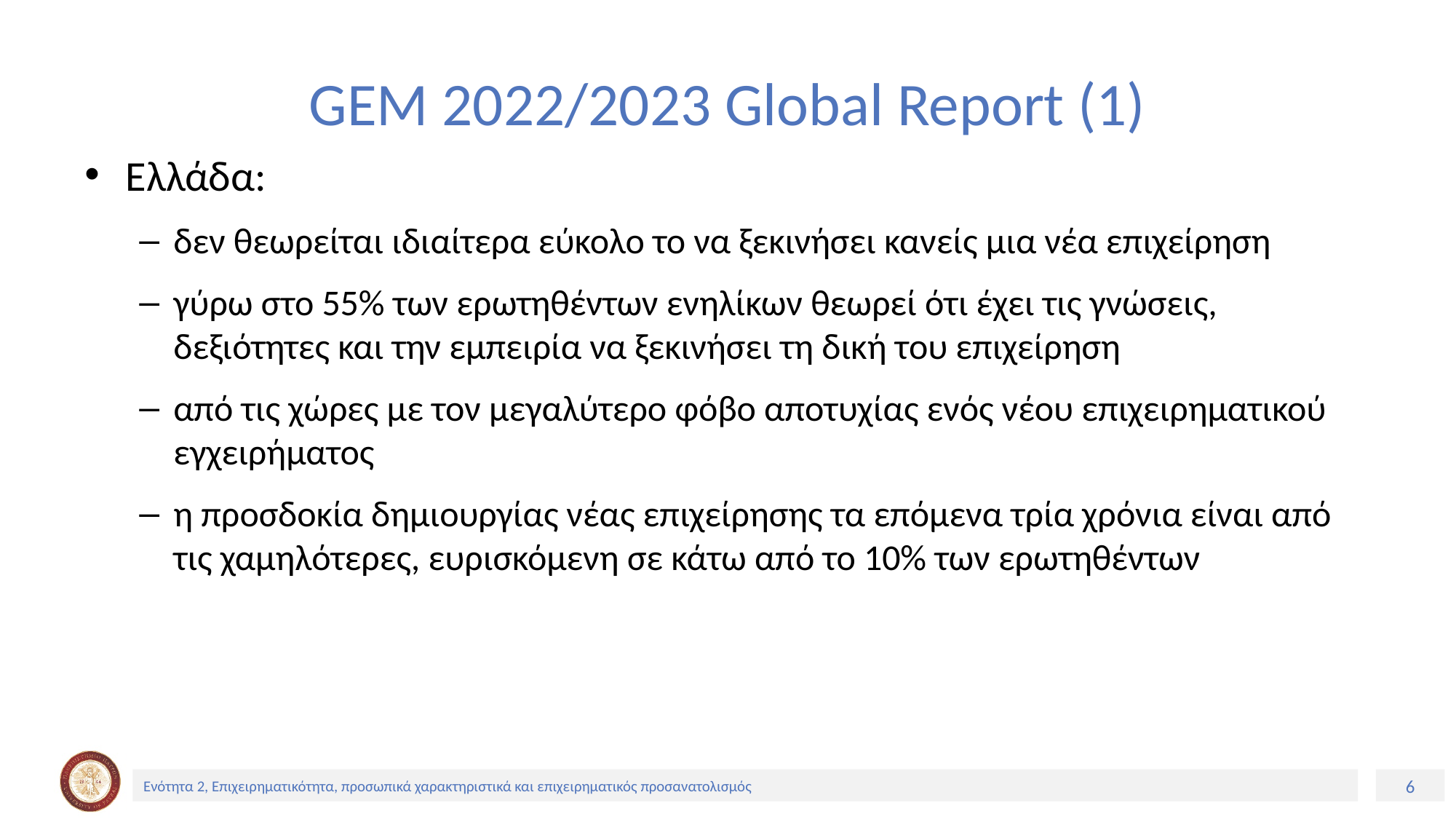

# GEM 2022/2023 Global Report (1)
Ελλάδα:
δεν θεωρείται ιδιαίτερα εύκολο το να ξεκινήσει κανείς μια νέα επιχείρηση
γύρω στο 55% των ερωτηθέντων ενηλίκων θεωρεί ότι έχει τις γνώσεις, δεξιότητες και την εμπειρία να ξεκινήσει τη δική του επιχείρηση
από τις χώρες με τον μεγαλύτερο φόβο αποτυχίας ενός νέου επιχειρηματικού εγχειρήματος
η προσδοκία δημιουργίας νέας επιχείρησης τα επόμενα τρία χρόνια είναι από τις χαμηλότερες, ευρισκόμενη σε κάτω από το 10% των ερωτηθέντων